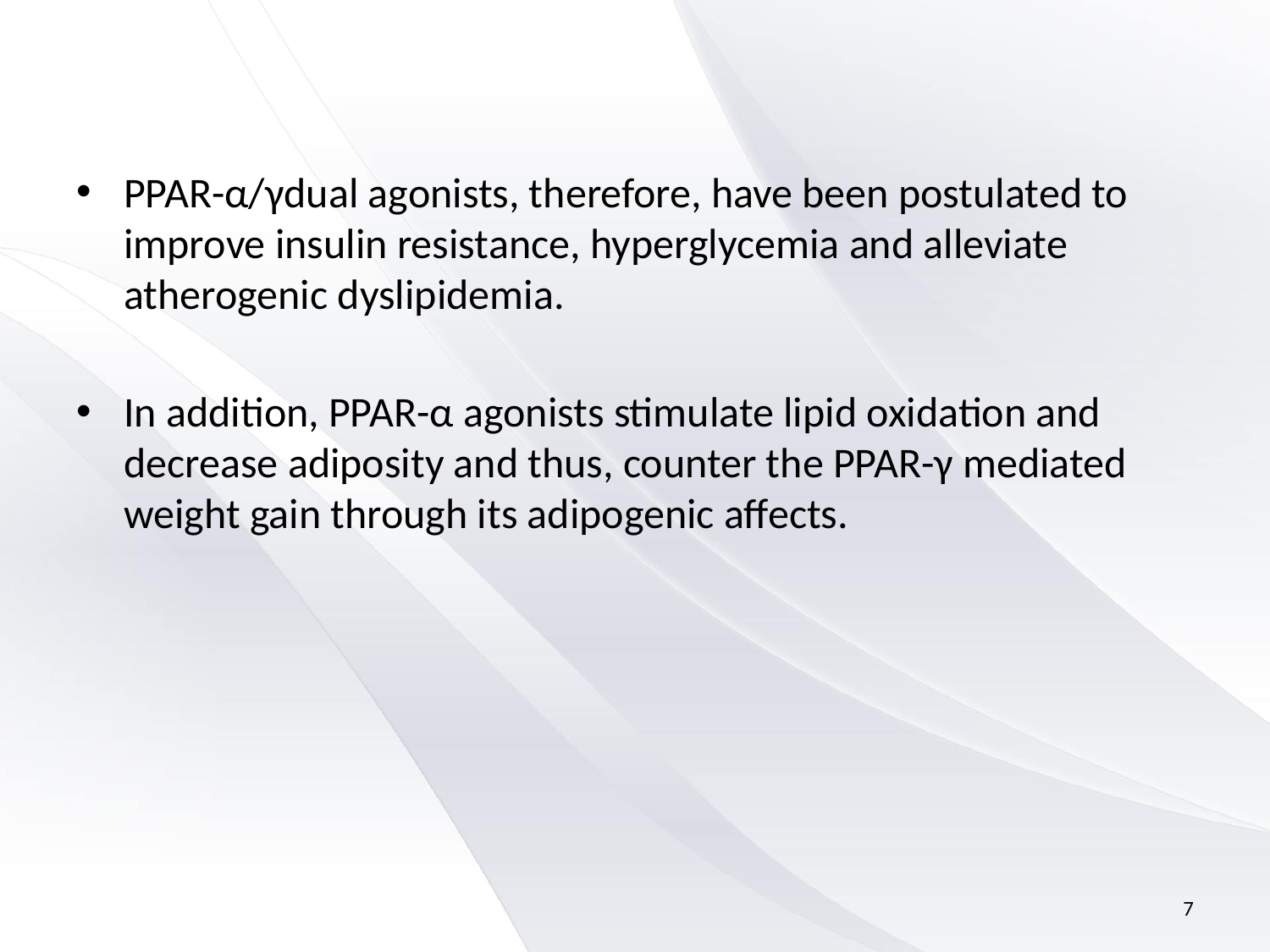

#
PPAR-α/γdual agonists, therefore, have been postulated to improve insulin resistance, hyperglycemia and alleviate atherogenic dyslipidemia.

In addition, PPAR-α agonists stimulate lipid oxidation and decrease adiposity and thus, counter the PPAR-γ mediated  weight gain through its adipogenic affects.

7